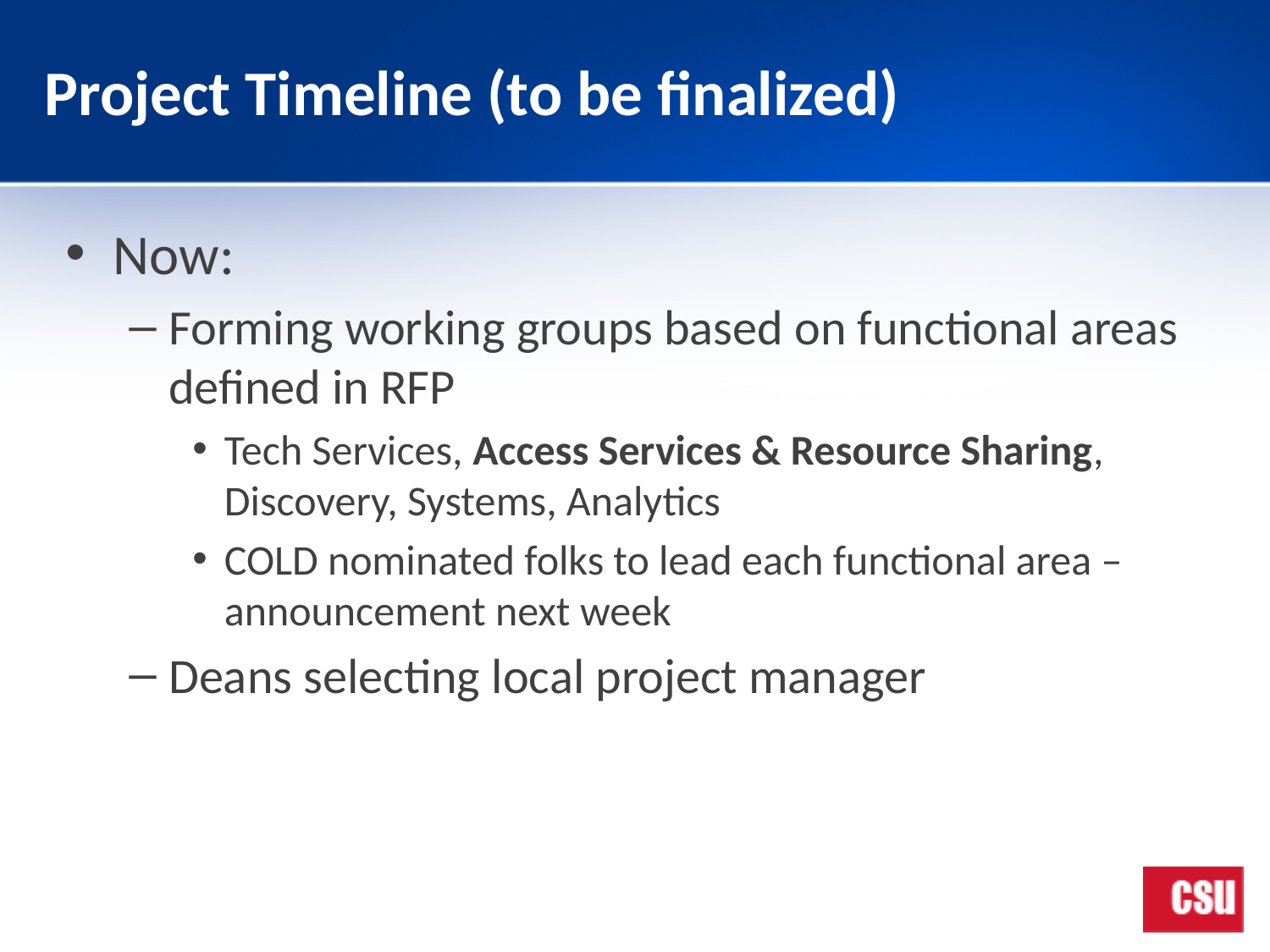

# Project Timeline (to be finalized)
Now:
Forming working groups based on functional areas defined in RFP
Tech Services, Access Services & Resource Sharing, Discovery, Systems, Analytics
COLD nominated folks to lead each functional area – announcement next week
Deans selecting local project manager